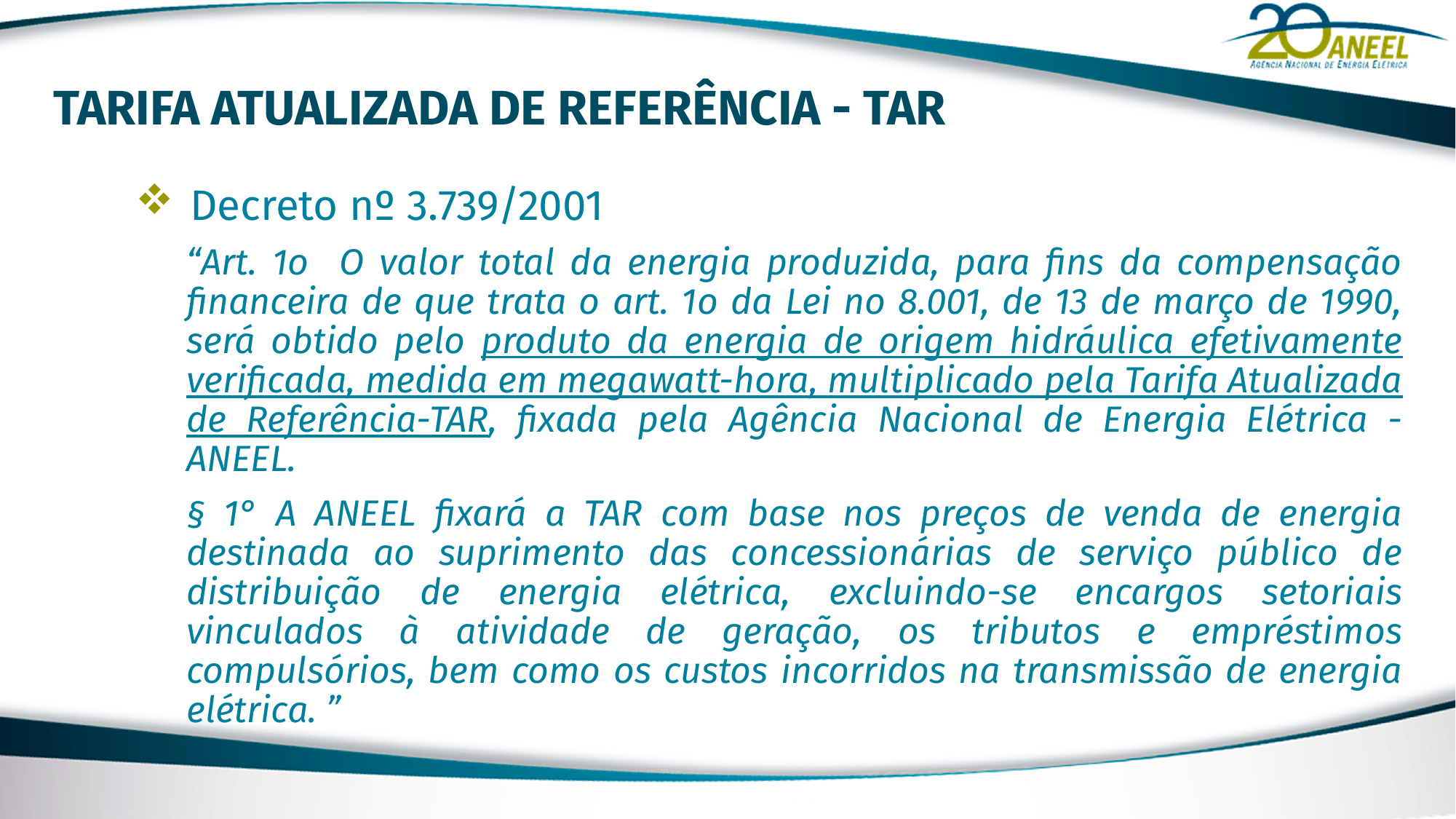

# TARIFA ATUALIZADA DE REFERÊNCIA - TAR
Decreto nº 3.739/2001
“Art. 1o  O valor total da energia produzida, para fins da compensação financeira de que trata o art. 1o da Lei no 8.001, de 13 de março de 1990, será obtido pelo produto da energia de origem hidráulica efetivamente verificada, medida em megawatt-hora, multiplicado pela Tarifa Atualizada de Referência-TAR, fixada pela Agência Nacional de Energia Elétrica - ANEEL.
§ 1° A ANEEL fixará a TAR com base nos preços de venda de energia destinada ao suprimento das concessionárias de serviço público de distribuição de energia elétrica, excluindo-se encargos setoriais vinculados à atividade de geração, os tributos e empréstimos compulsórios, bem como os custos incorridos na transmissão de energia elétrica. ”